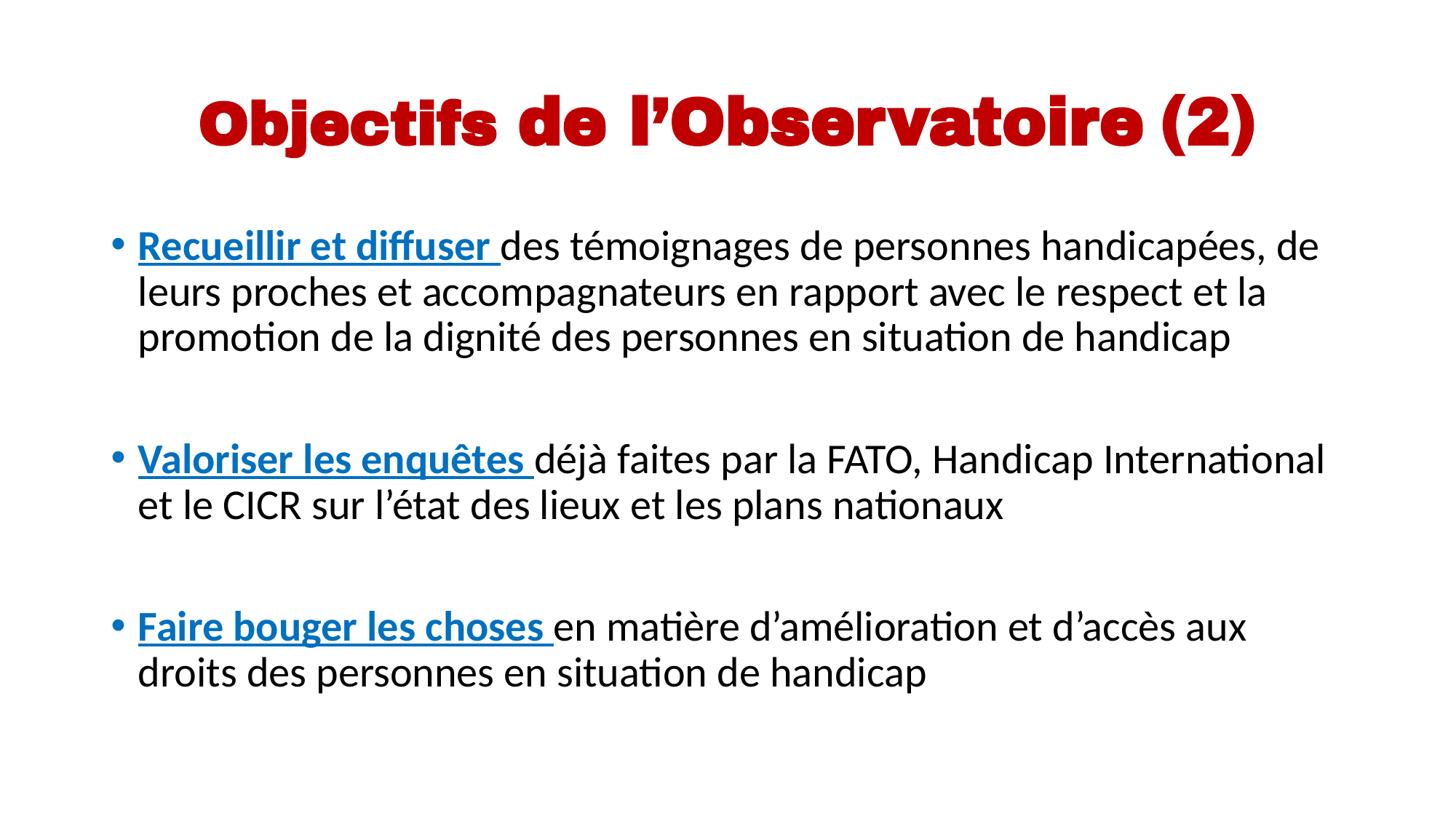

# Objectifs de l’Observatoire (2)
Recueillir et diffuser des témoignages de personnes handicapées, de leurs proches et accompagnateurs en rapport avec le respect et la promotion de la dignité des personnes en situation de handicap

Valoriser les enquêtes déjà faites par la FATO, Handicap International et le CICR sur l’état des lieux et les plans nationaux

Faire bouger les choses en matière d’amélioration et d’accès aux droits des personnes en situation de handicap